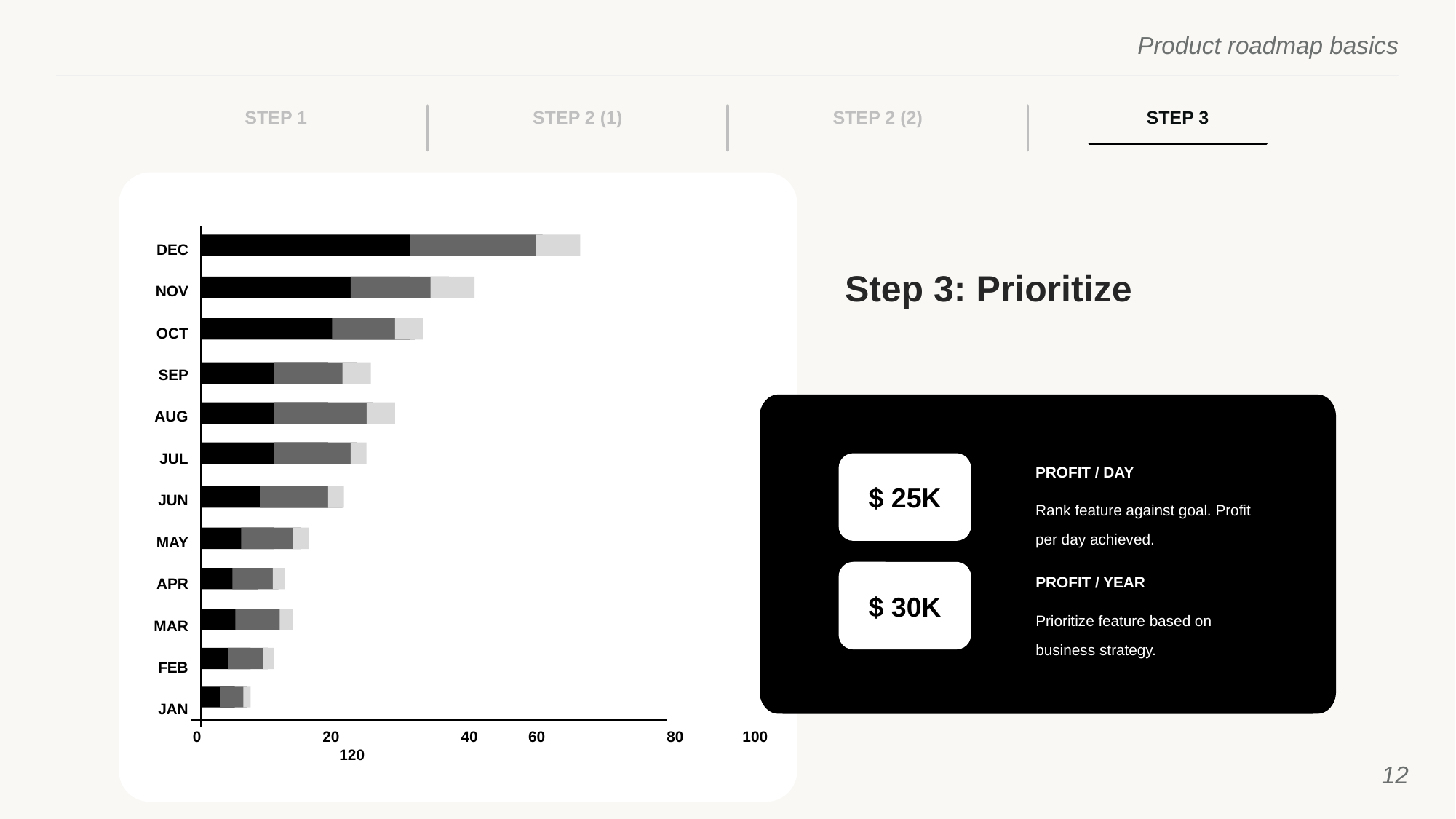

STEP 1
STEP 2 (1)
STEP 2 (2)
STEP 3

DEC

NOV

OCT

SEP

AUG

JUL

JUN

MAY

APR

MAR

FEB

JAN

Step 3: Prioritize

PROFIT / DAY
Rank feature against goal. Profit per day achieved.

$ 25K

$ 30K
PROFIT / YEAR
Prioritize feature based on business strategy.

  0  	       20	              40	    60	           80	   100	           120
12